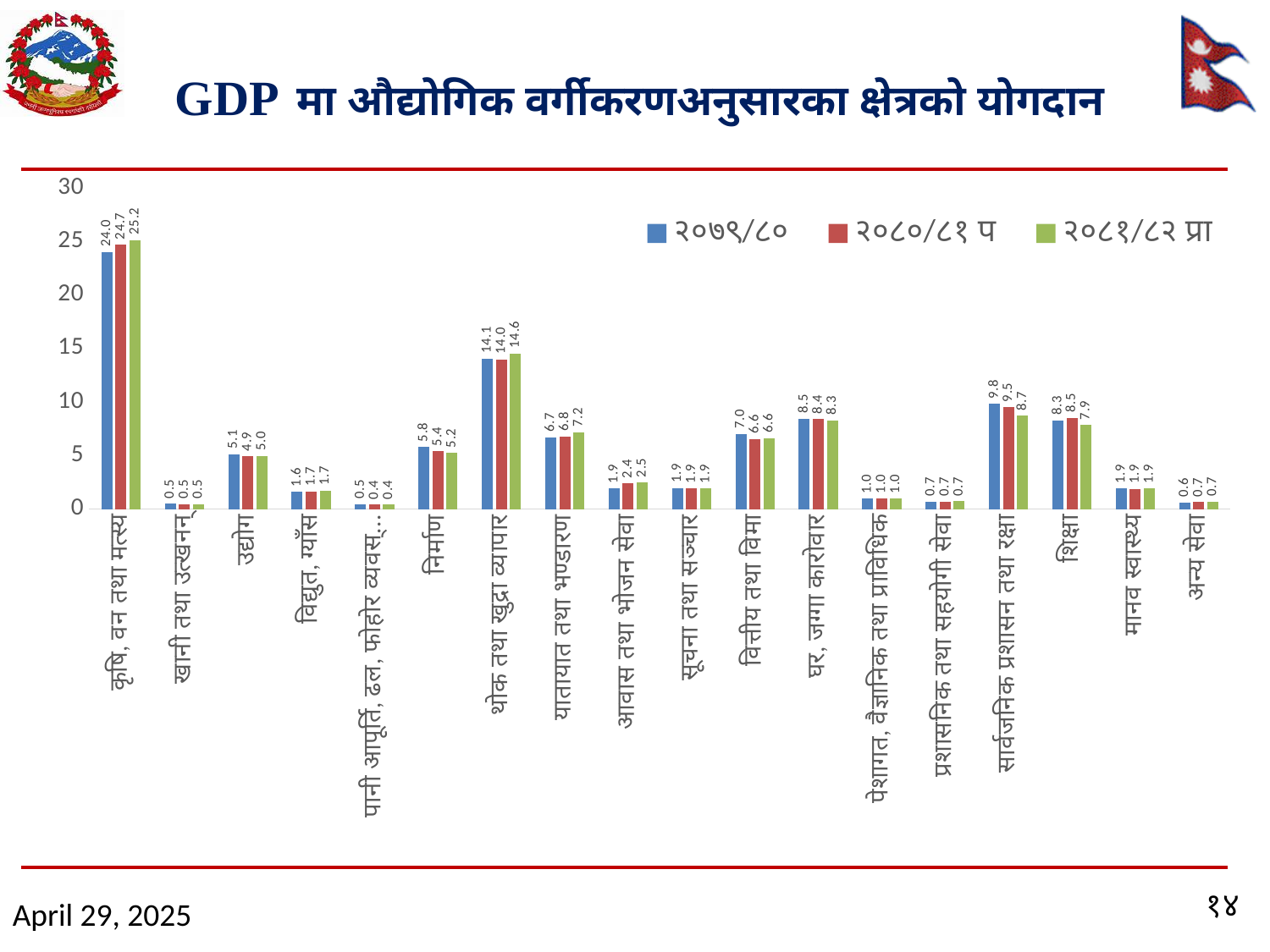

# GDP  मा औद्योगिक वर्गीकरणअनुसारका क्षेत्रको योगदान

### Chart

| Category | २०७९/८० | २०८०/८१ प | २०८१/८२ प्रा |
|---|---|---|---|
| कृषि, वन तथा मत्स्य | 24.027901701503687 | 24.709956928976364 | 25.164171406717468 |
| खानी तथा उत्खनन् | 0.5046711363087166 | 0.4753259070554943 | 0.46055363645868974 |
| उद्योग | 5.122114084644041 | 4.932359761219473 | 4.9781288025071495 |
| विद्युत, ग्याँस | 1.616608646014845 | 1.6659489315456393 | 1.7331705829647652 |
| पानी आपूर्ति, ढल, फोहोर व्यवस्थापन | 0.4568586870806372 | 0.43637122229183883 | 0.42359993384784805 |
| निर्माण | 5.805489858762487 | 5.396852191419829 | 5.235319600654445 |
| थोक तथा खुद्रा व्यापार | 14.063497329808811 | 14.000895456013643 | 14.554231725438784 |
| यातायात तथा भण्डारण | 6.6998644404293035 | 6.784985432295093 | 7.2045946979987425 |
| आवास तथा भोजन सेवा | 1.948168908460217 | 2.4027925445340585 | 2.46387632219368 |
| सूचना तथा सञ्चार | 1.9494150728260689 | 1.9359636409199152 | 1.9378991239667864 |
| वित्तीय तथा विमा | 7.015999347980653 | 6.550680206762776 | 6.648372579042408 |
| घर, जग्गा कारोवार | 8.45679369423152 | 8.39782220689641 | 8.29244897801301 |
| पेशागत, वैज्ञानिक तथा प्राविधिक | 0.95446672994704 | 0.9890672934850689 | 0.9681760446123485 |
| प्रशासनिक तथा सहयोगी सेवा | 0.6949289508351643 | 0.7131394432974226 | 0.7206423372875507 |
| सार्वजनिक प्रशासन तथा रक्षा | 9.823832403755324 | 9.52027897893625 | 8.72118344114842 |
| शिक्षा | 8.307709886421343 | 8.541470622495439 | 7.872589496549848 |
| मानव स्वास्थ्य | 1.9126588581133541 | 1.877489343294099 | 1.9079143029686922 |
| अन्य सेवा | 0.6390202628767849 | 0.668599888561167 | 0.7131269876293278 |
१४
April 29, 2025